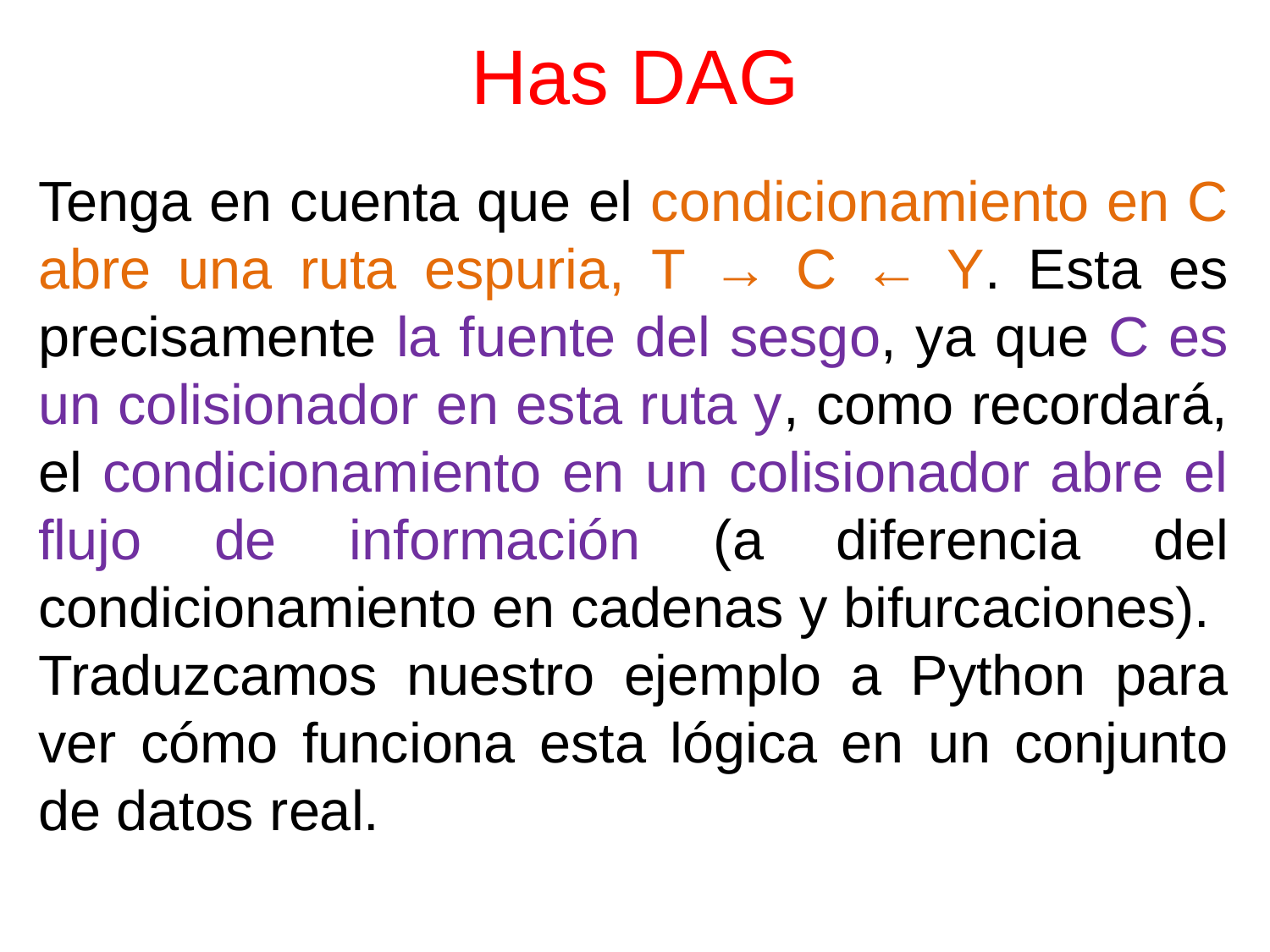

# Has DAG
Tenga en cuenta que el condicionamiento en C abre una ruta espuria, T → C ← Y. Esta es precisamente la fuente del sesgo, ya que C es un colisionador en esta ruta y, como recordará, el condicionamiento en un colisionador abre el flujo de información (a diferencia del condicionamiento en cadenas y bifurcaciones).
Traduzcamos nuestro ejemplo a Python para ver cómo funciona esta lógica en un conjunto de datos real.